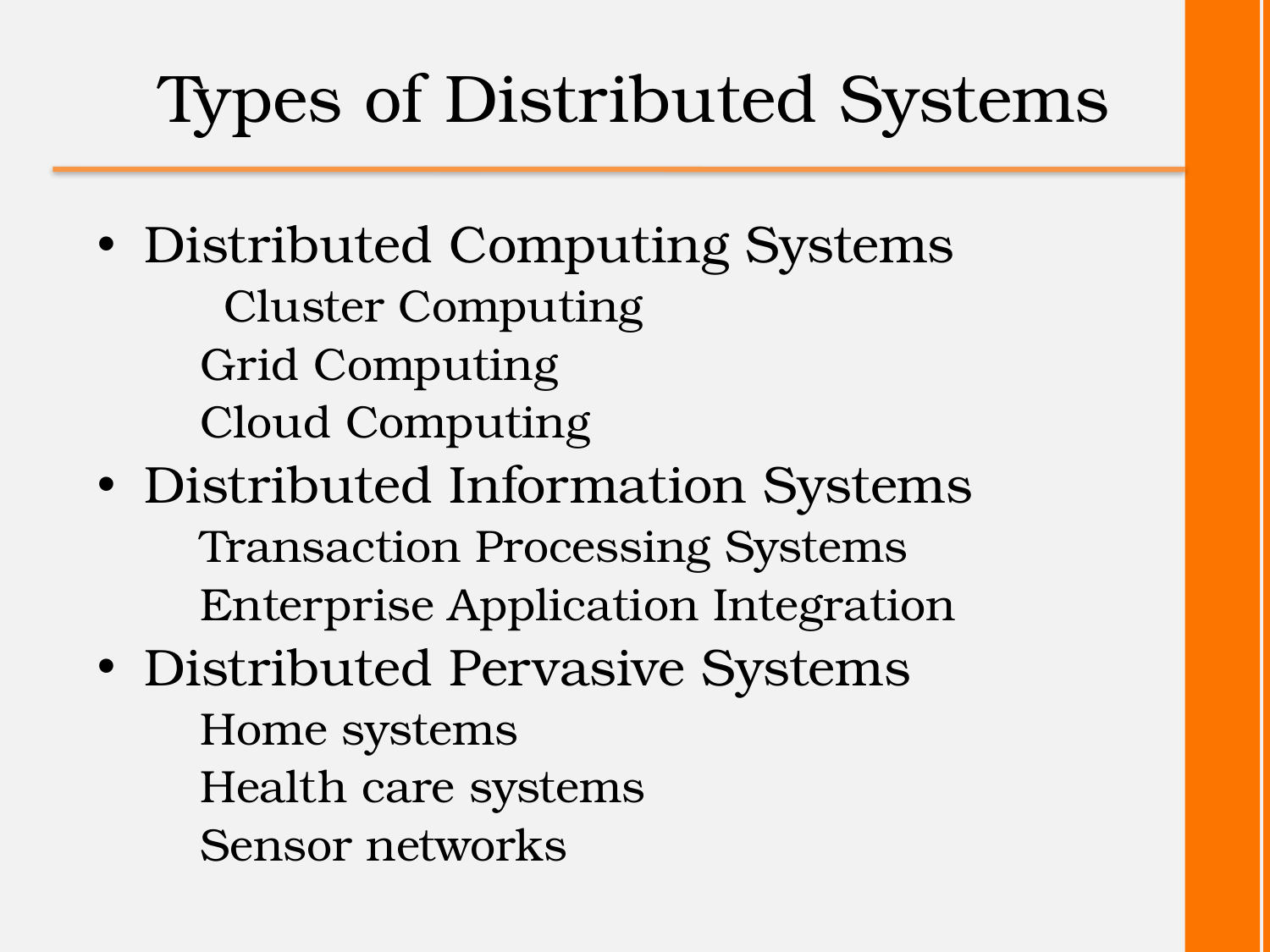

# Types of Distributed Systems

Distributed Computing Systems
Cluster Computing
		Grid Computing
		Cloud Computing
Distributed Information Systems
		Transaction Processing Systems
		Enterprise Application Integration
Distributed Pervasive Systems
		Home systems
		Health care systems
		Sensor networks